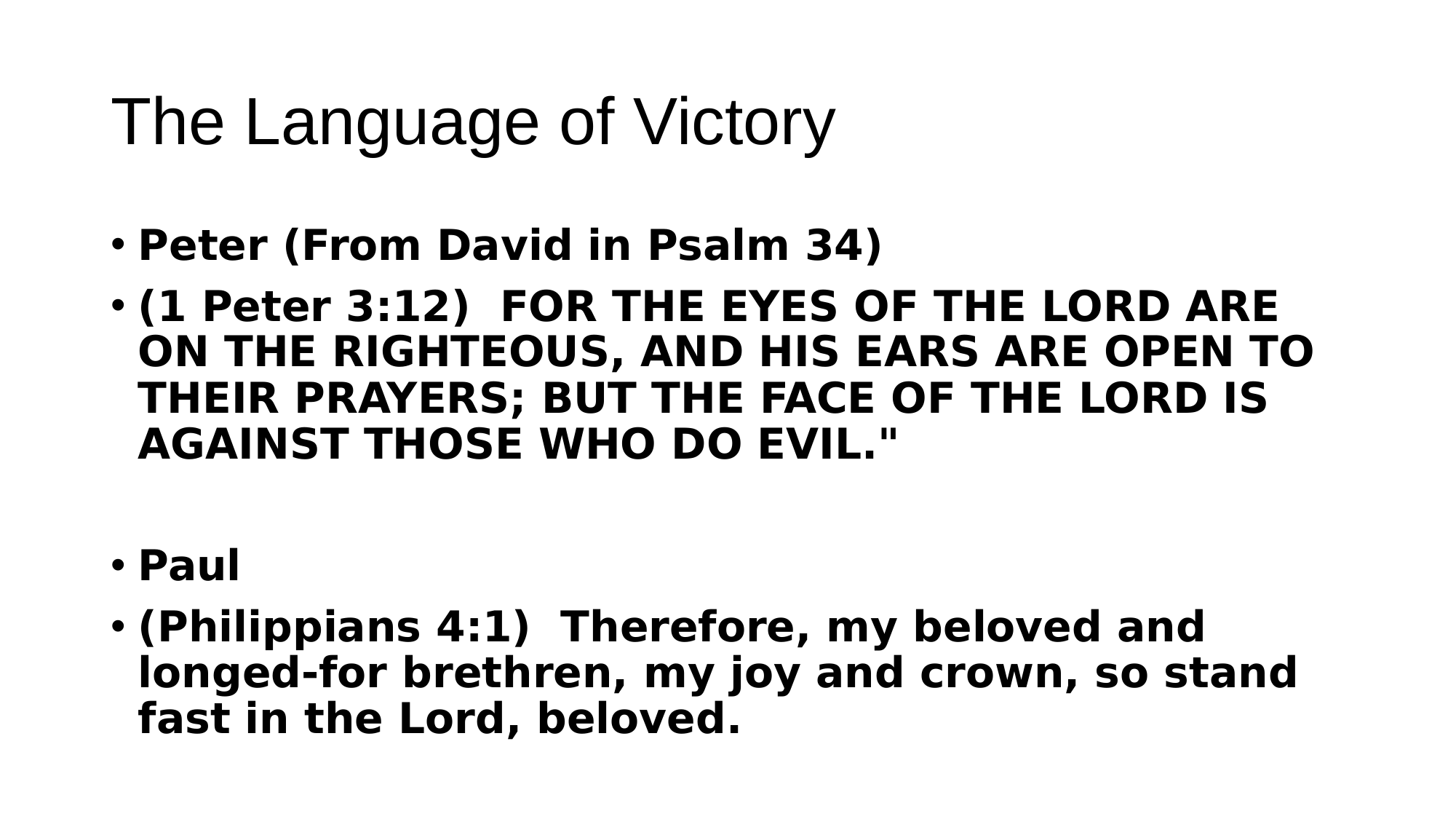

# The Language of Victory
Peter (From David in Psalm 34)
(1 Peter 3:12)  FOR THE EYES OF THE LORD ARE ON THE RIGHTEOUS, AND HIS EARS ARE OPEN TO THEIR PRAYERS; BUT THE FACE OF THE LORD IS AGAINST THOSE WHO DO EVIL."

Paul
(Philippians 4:1)  Therefore, my beloved and longed-for brethren, my joy and crown, so stand fast in the Lord, beloved.